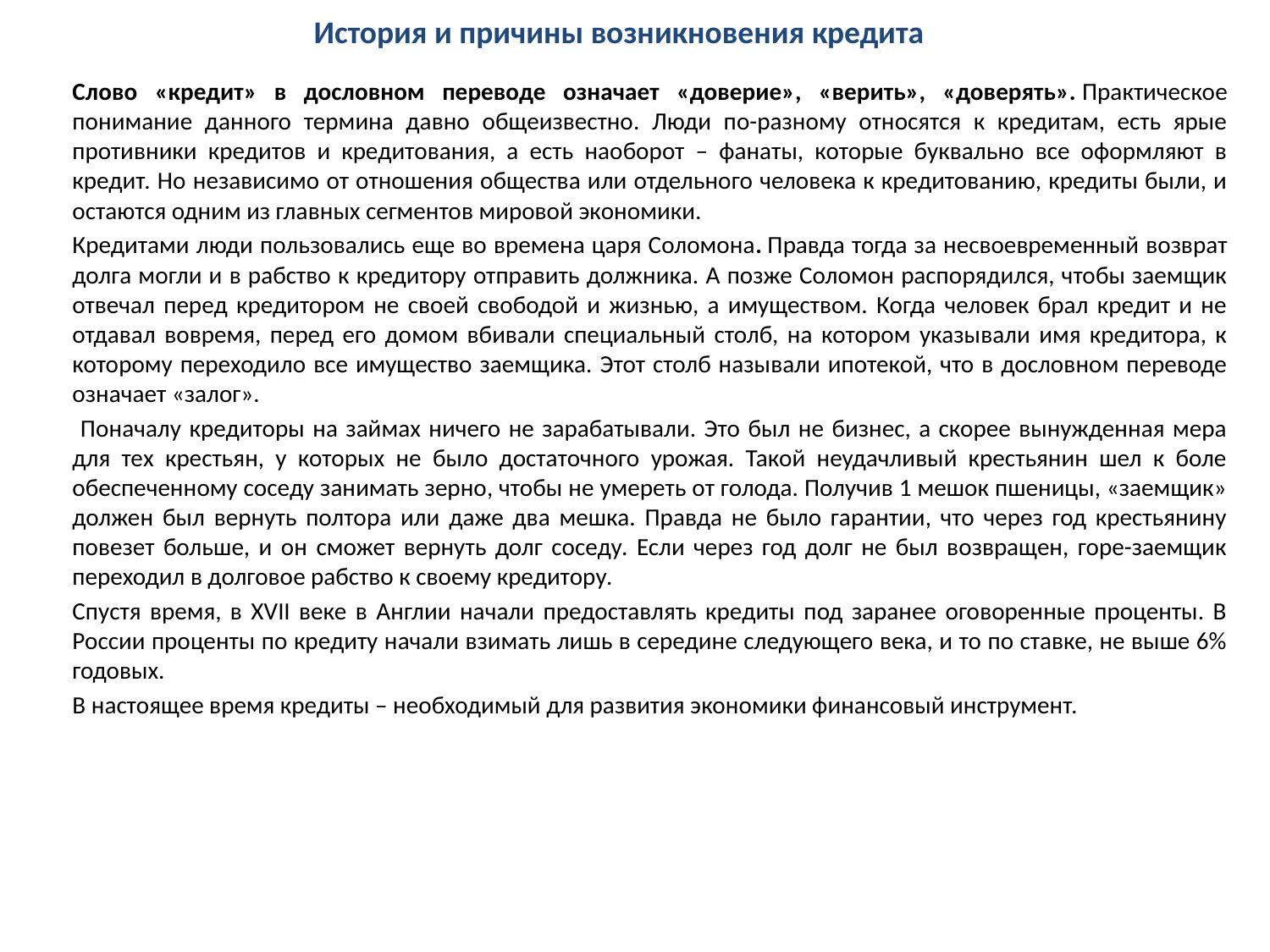

# История и причины возникновения кредита
Слово «кредит» в дословном переводе означает «доверие», «верить», «доверять». Практическое понимание данного термина давно общеизвестно. Люди по-разному относятся к кредитам, есть ярые противники кредитов и кредитования, а есть наоборот – фанаты, которые буквально все оформляют в кредит. Но независимо от отношения общества или отдельного человека к кредитованию, кредиты были, и остаются одним из главных сегментов мировой экономики.
Кредитами люди пользовались еще во времена царя Соломона. Правда тогда за несвоевременный возврат долга могли и в рабство к кредитору отправить должника. А позже Соломон распорядился, чтобы заемщик отвечал перед кредитором не своей свободой и жизнью, а имуществом. Когда человек брал кредит и не отдавал вовремя, перед его домом вбивали специальный столб, на котором указывали имя кредитора, к которому переходило все имущество заемщика. Этот столб называли ипотекой, что в дословном переводе означает «залог».
 Поначалу кредиторы на займах ничего не зарабатывали. Это был не бизнес, а скорее вынужденная мера для тех крестьян, у которых не было достаточного урожая. Такой неудачливый крестьянин шел к боле обеспеченному соседу занимать зерно, чтобы не умереть от голода. Получив 1 мешок пшеницы, «заемщик» должен был вернуть полтора или даже два мешка. Правда не было гарантии, что через год крестьянину повезет больше, и он сможет вернуть долг соседу. Если через год долг не был возвращен, горе-заемщик переходил в долговое рабство к своему кредитору.
Спустя время, в XVII веке в Англии начали предоставлять кредиты под заранее оговоренные проценты. В России проценты по кредиту начали взимать лишь в середине следующего века, и то по ставке, не выше 6% годовых.
В настоящее время кредиты – необходимый для развития экономики финансовый инструмент.